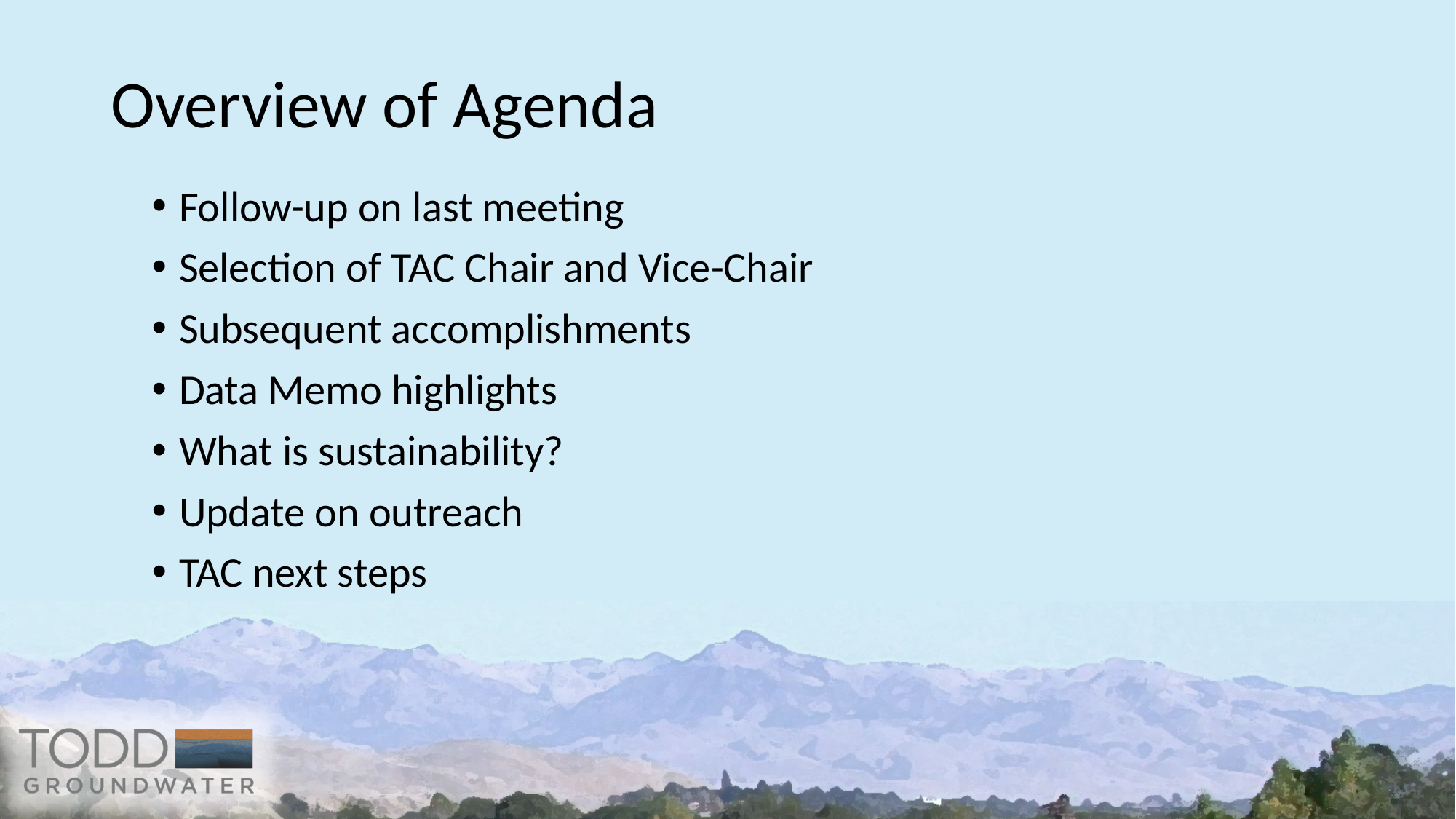

# Overview of Agenda
Follow-up on last meeting
Selection of TAC Chair and Vice-Chair
Subsequent accomplishments
Data Memo highlights
What is sustainability?
Update on outreach
TAC next steps